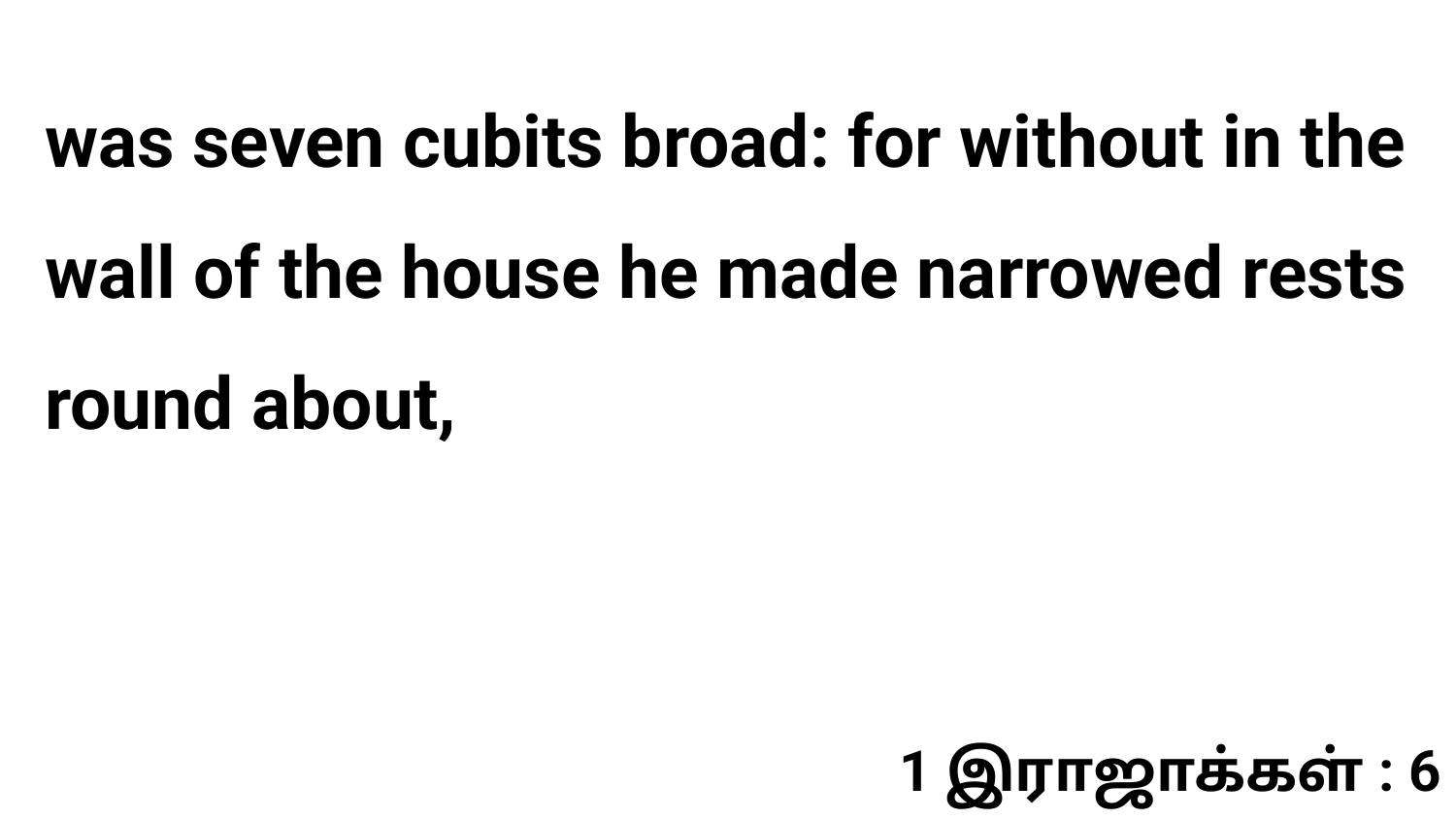

was seven cubits broad: for without in the wall of the house he made narrowed rests round about,
1 இராஜாக்கள் : 6